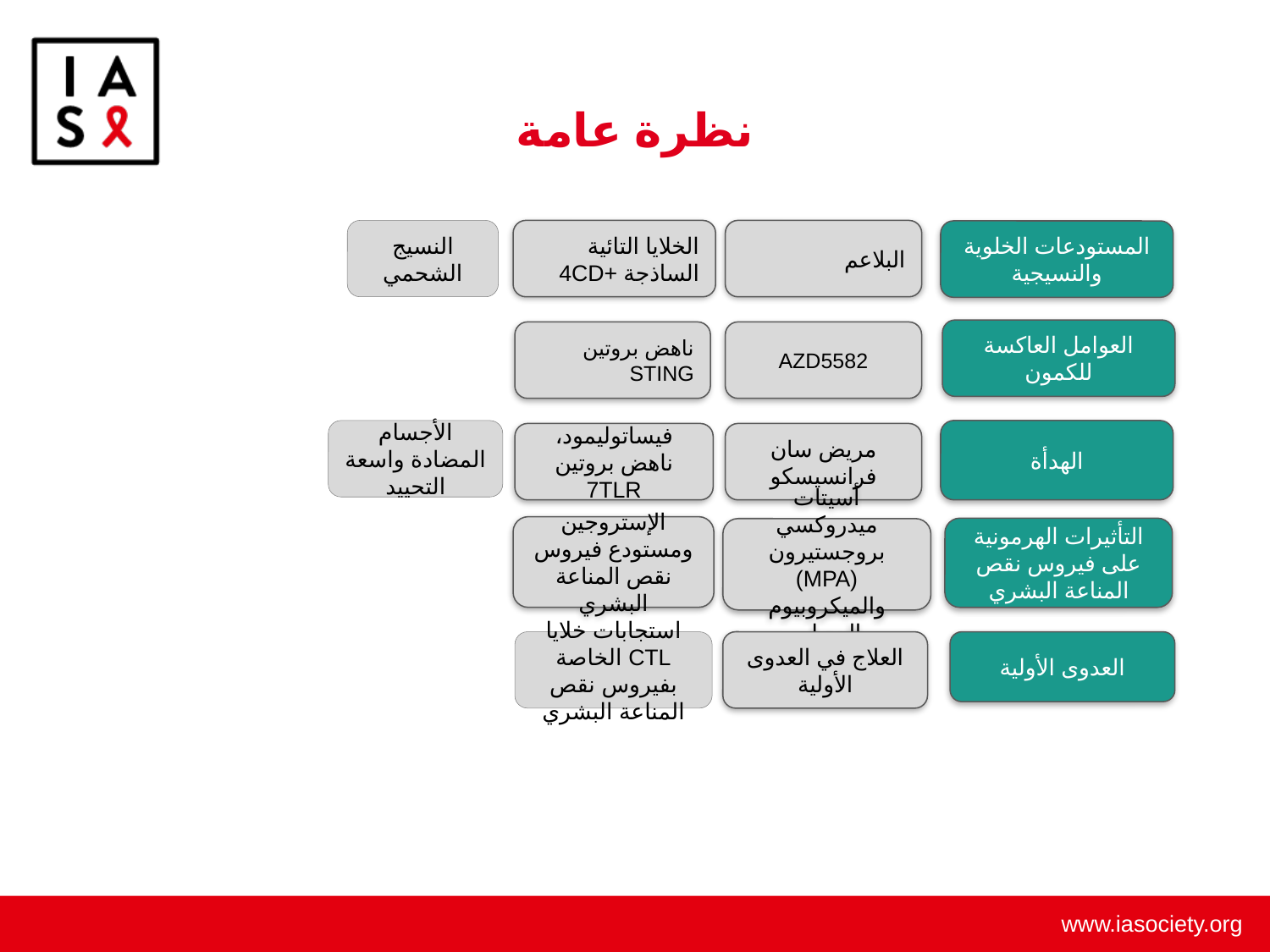

نظرة عامة
النسيج الشحمي
الخلايا التائية الساذجة +4CD
البلاعم
المستودعات الخلوية والنسيجية
العوامل العاكسة للكمون
ناهض بروتين STING
AZD5582
الأجسام المضادة واسعة التحييد
الهدأة
فيساتوليمود، ناهض بروتين 7TLR
مريض سان فرانسيسكو
الإستروجين ومستودع فيروس نقص المناعة البشري
التأثيرات الهرمونية على فيروس نقص المناعة البشري
أسيتات ميدروكسي بروجستيرون (MPA) والميكروبيوم المهبلي
العدوى الأولية
استجابات خلايا CTL الخاصة بفيروس نقص المناعة البشري
العلاج في العدوى الأولية